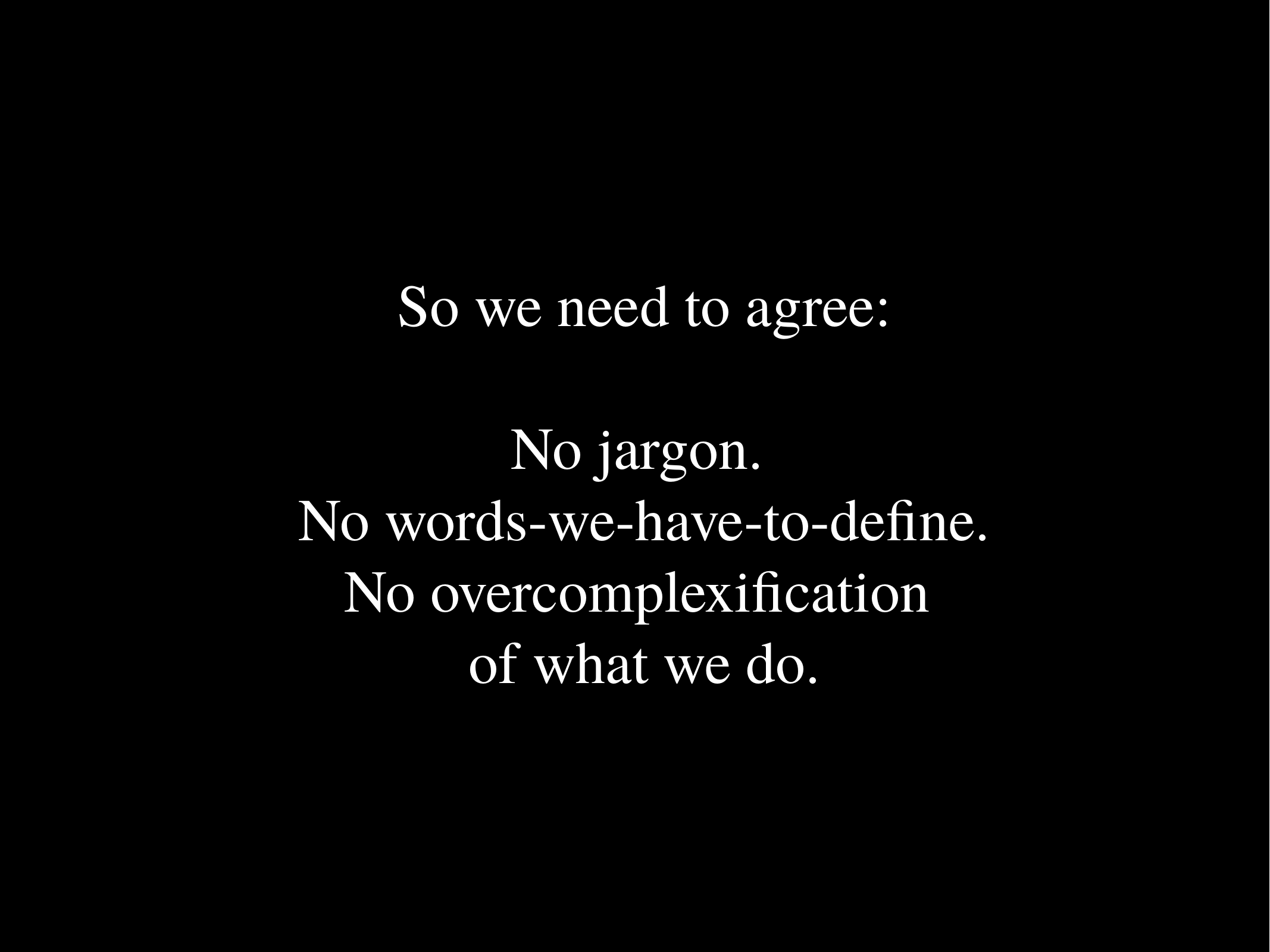

So we need to agree:

No jargon.
No words-we-have-to-define.
No overcomplexification
of what we do.